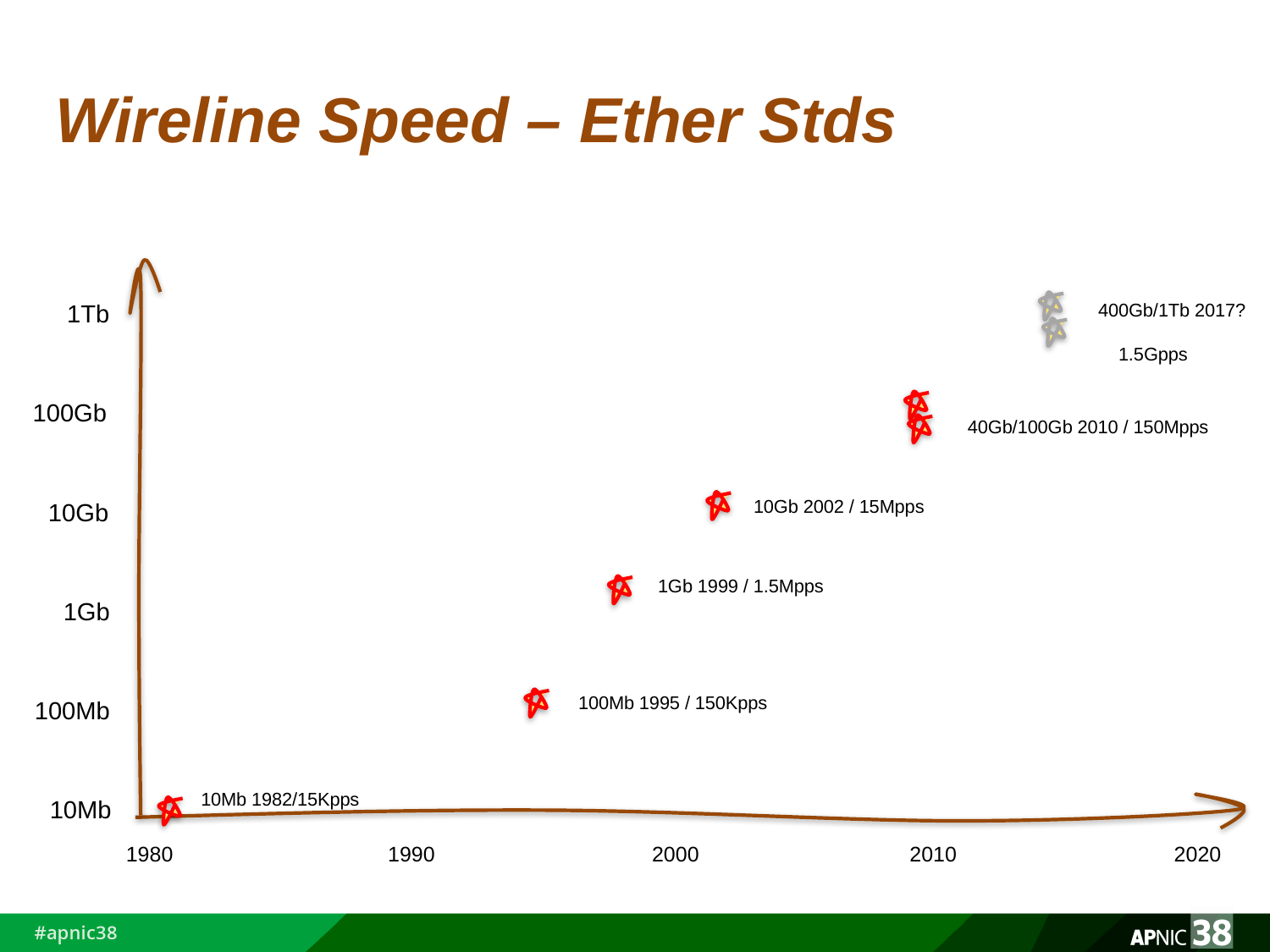

# Wireline Speed – Ether Stds

1Tb

400Gb/1Tb 2017?

    1.5Gpps

100Gb

40Gb/100Gb 2010 / 150Mpps

10Gb 2002 / 15Mpps
10Gb

1Gb 1999 / 1.5Mpps

1Gb
100Mb 1995 / 150Kpps
100Mb

10Mb 1982/15Kpps
10Mb

1980
1990
2000
2010
2020